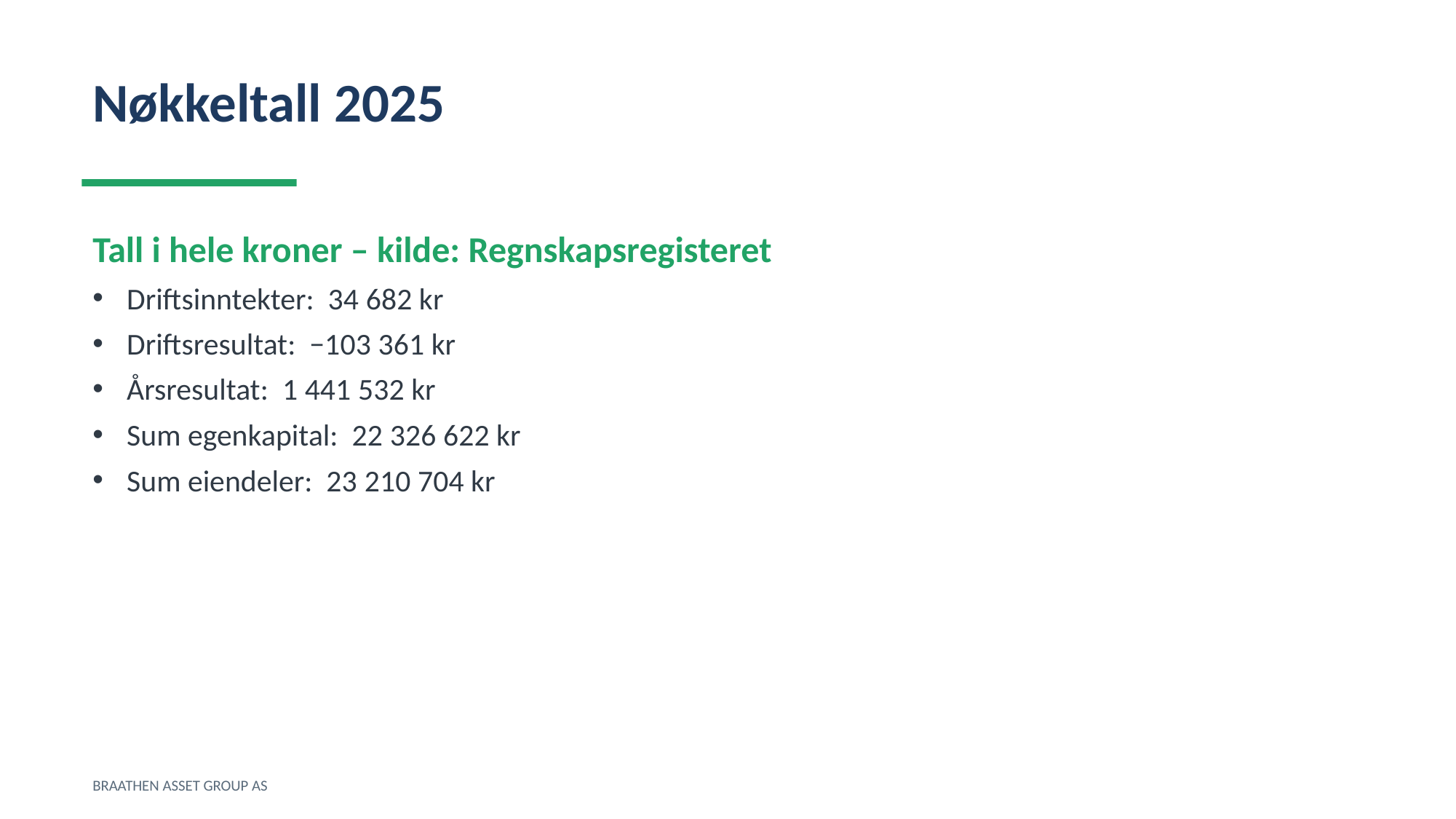

Nøkkeltall 2025

Tall i hele kroner – kilde: Regnskapsregisteret
Driftsinntekter:  34 682 kr
Driftsresultat:  −103 361 kr
Årsresultat:  1 441 532 kr
Sum egenkapital:  22 326 622 kr
Sum eiendeler:  23 210 704 kr
BRAATHEN ASSET GROUP AS